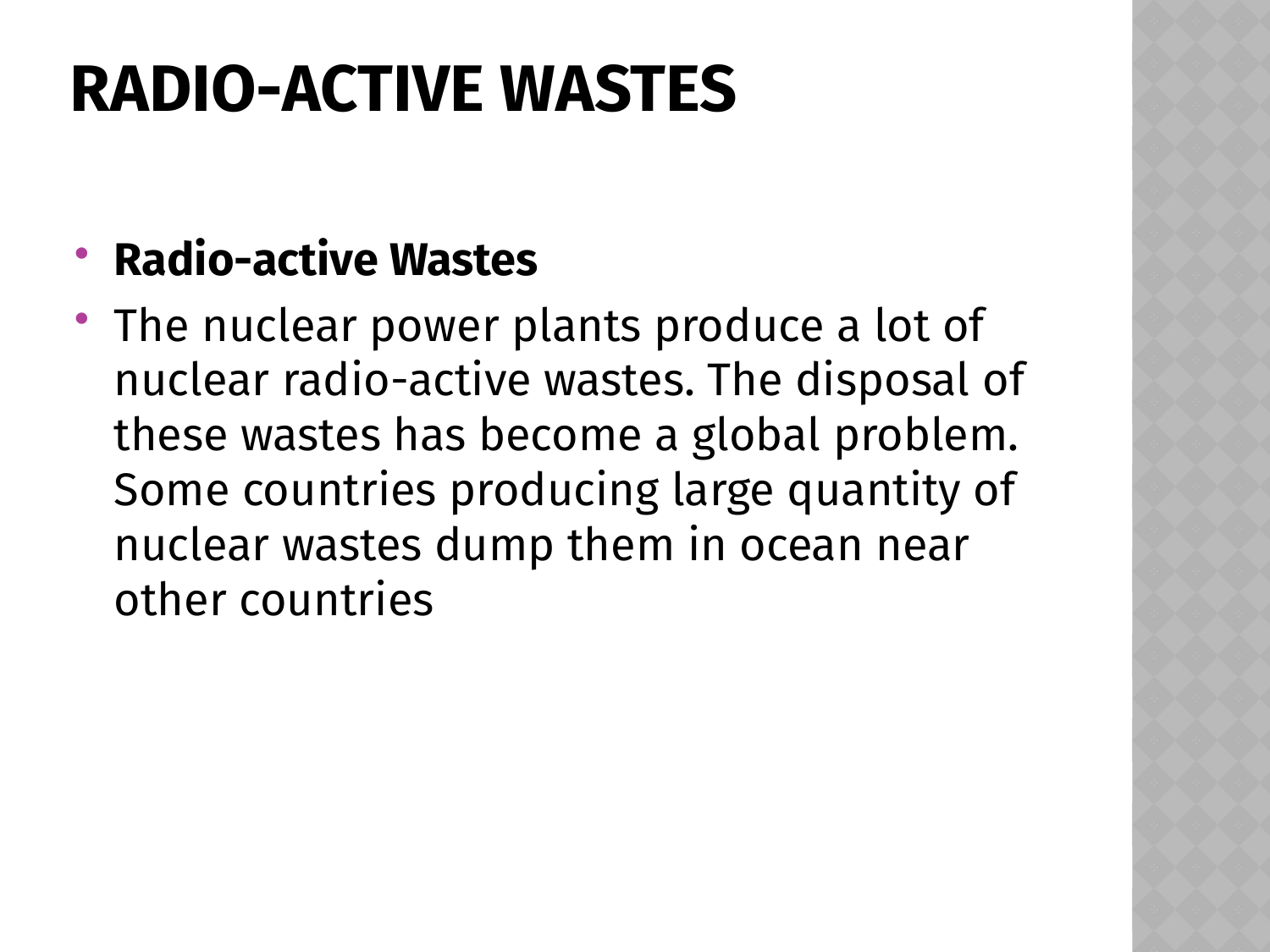

# Radio-active Wastes
Radio-active Wastes
The nuclear power plants produce a lot of nuclear radio-active wastes. The disposal of these wastes has become a global problem. Some countries producing large quantity of nuclear wastes dump them in ocean near other coun­tries